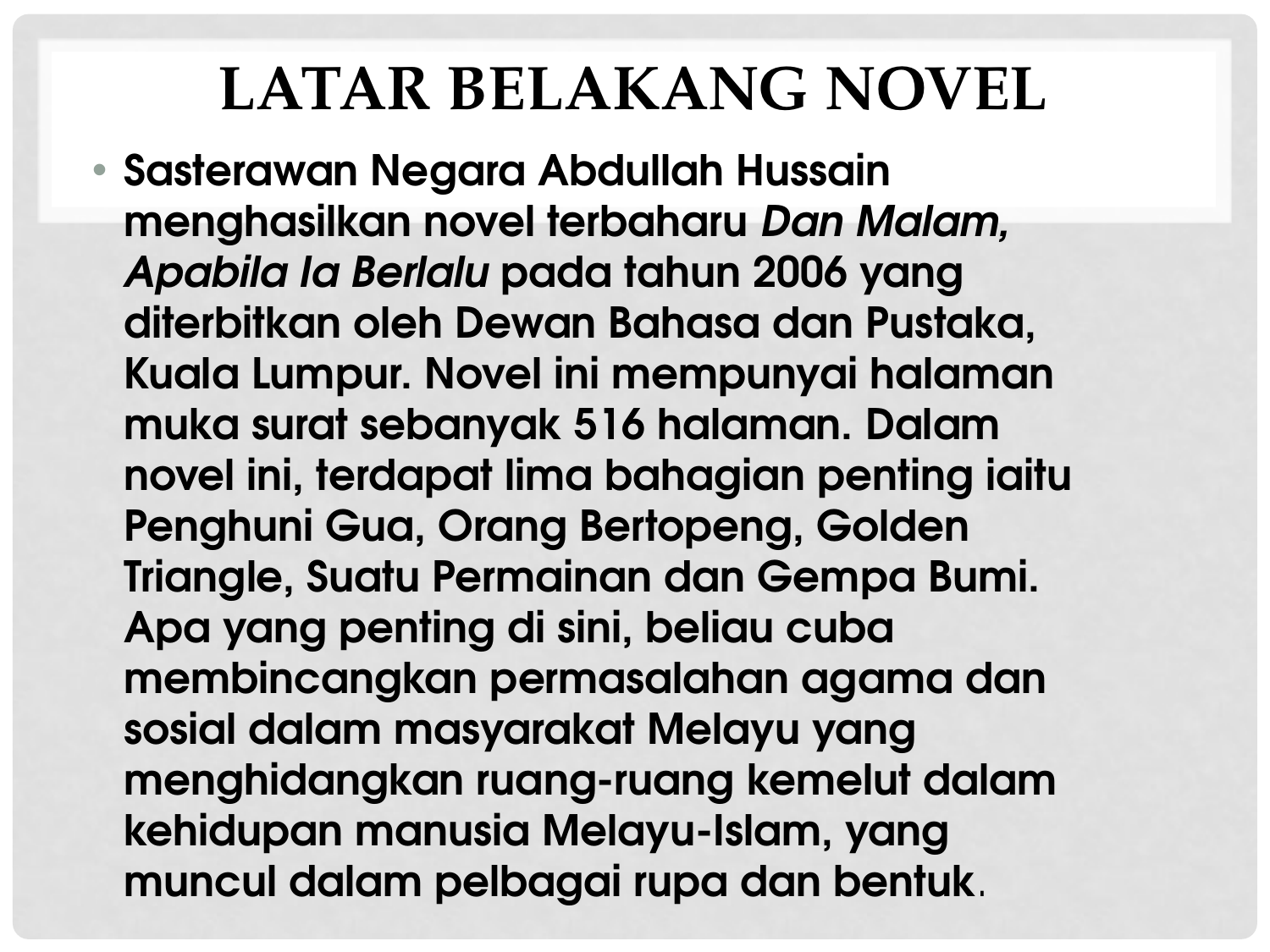

# Latar Belakang Novel
Sasterawan Negara Abdullah Hussain menghasilkan novel terbaharu Dan Malam, Apabila Ia Berlalu pada tahun 2006 yang diterbitkan oleh Dewan Bahasa dan Pustaka, Kuala Lumpur. Novel ini mempunyai halaman muka surat sebanyak 516 halaman. Dalam novel ini, terdapat lima bahagian penting iaitu Penghuni Gua, Orang Bertopeng, Golden Triangle, Suatu Permainan dan Gempa Bumi. Apa yang penting di sini, beliau cuba membincangkan permasalahan agama dan sosial dalam masyarakat Melayu yang menghidangkan ruang-ruang kemelut dalam kehidupan manusia Melayu-Islam, yang muncul dalam pelbagai rupa dan bentuk.